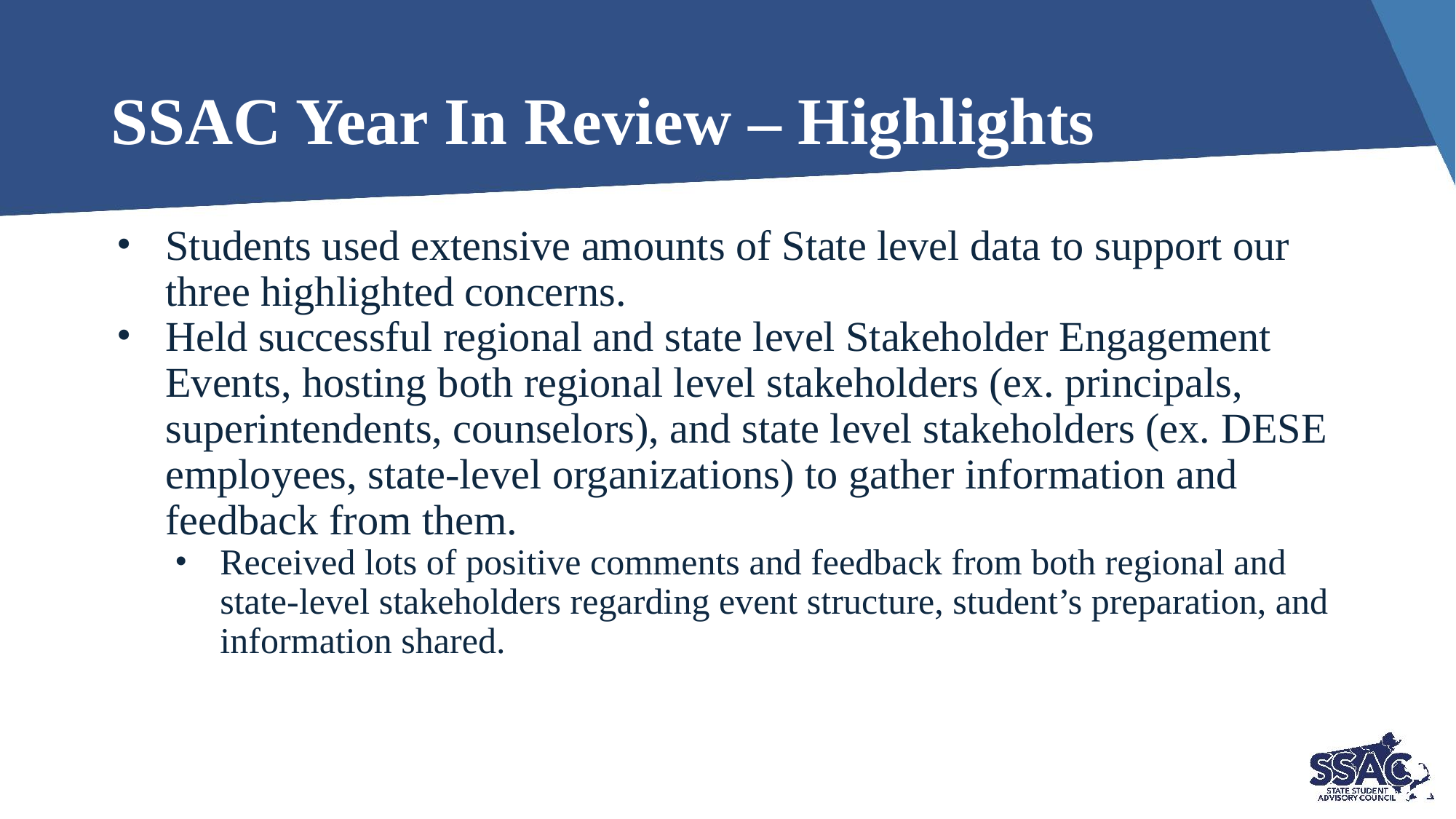

# SSAC Year In Review – Highlights
Students used extensive amounts of State level data to support our three highlighted concerns.
Held successful regional and state level Stakeholder Engagement Events, hosting both regional level stakeholders (ex. principals, superintendents, counselors), and state level stakeholders (ex. DESE employees, state-level organizations) to gather information and feedback from them.
Received lots of positive comments and feedback from both regional and state-level stakeholders regarding event structure, student’s preparation, and information shared.